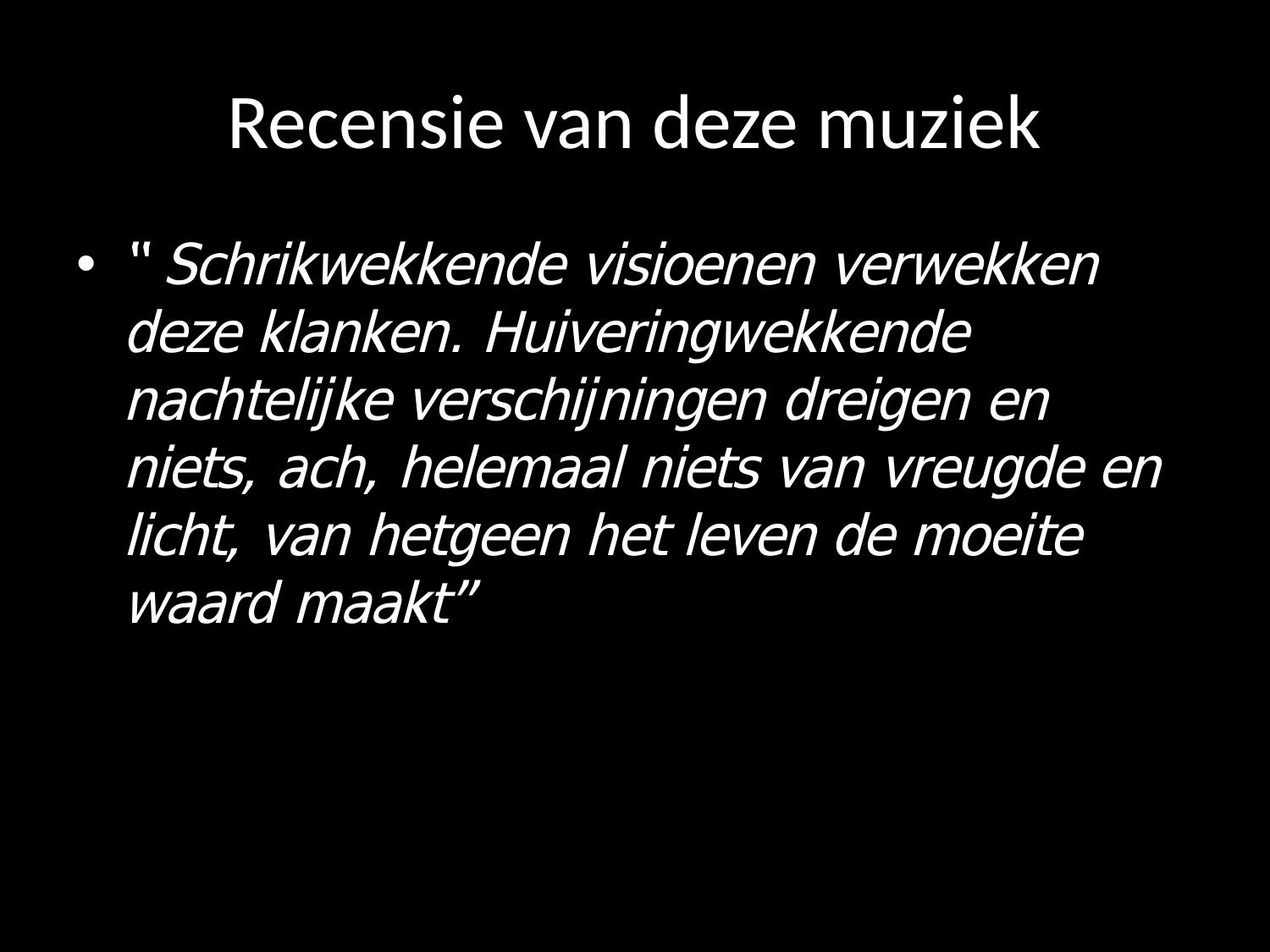

# Recensie van deze muziek
“ Schrikwekkende visioenen verwekken deze klanken. Huiveringwekkende nachtelijke verschijningen dreigen en niets, ach, helemaal niets van vreugde en licht, van hetgeen het leven de moeite waard maakt”